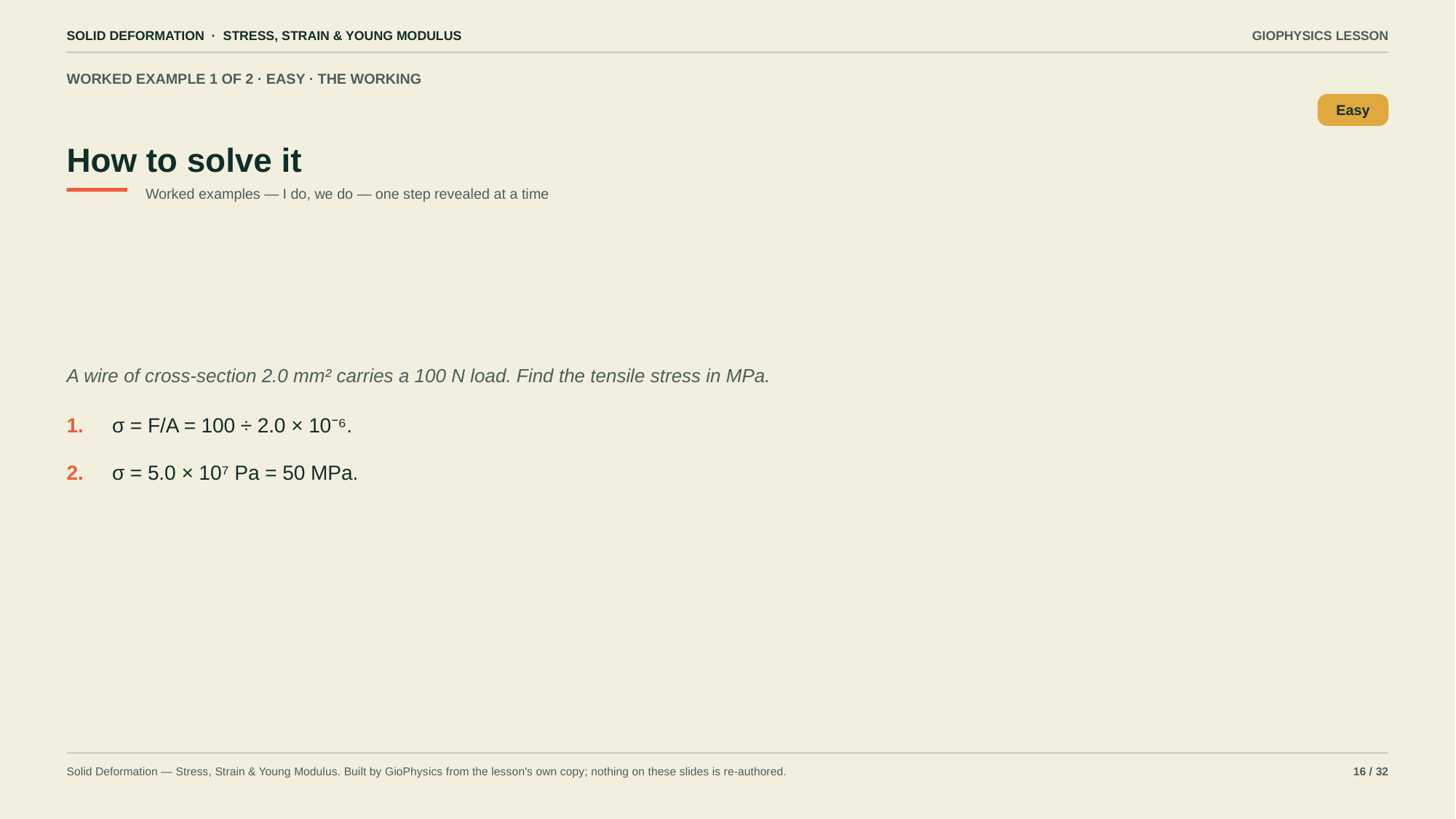

SOLID DEFORMATION  ·  STRESS, STRAIN & YOUNG MODULUS
GIOPHYSICS LESSON

WORKED EXAMPLE 1 OF 2 · EASY · THE WORKING
How to solve it

Easy
Worked examples — I do, we do — one step revealed at a time

A wire of cross-section 2.0 mm² carries a 100 N load. Find the tensile stress in MPa.
1.
σ = F/A = 100 ÷ 2.0 × 10⁻⁶.
2.
σ = 5.0 × 10⁷ Pa = 50 MPa.

Solid Deformation — Stress, Strain & Young Modulus. Built by GioPhysics from the lesson's own copy; nothing on these slides is re-authored.
16 / 32